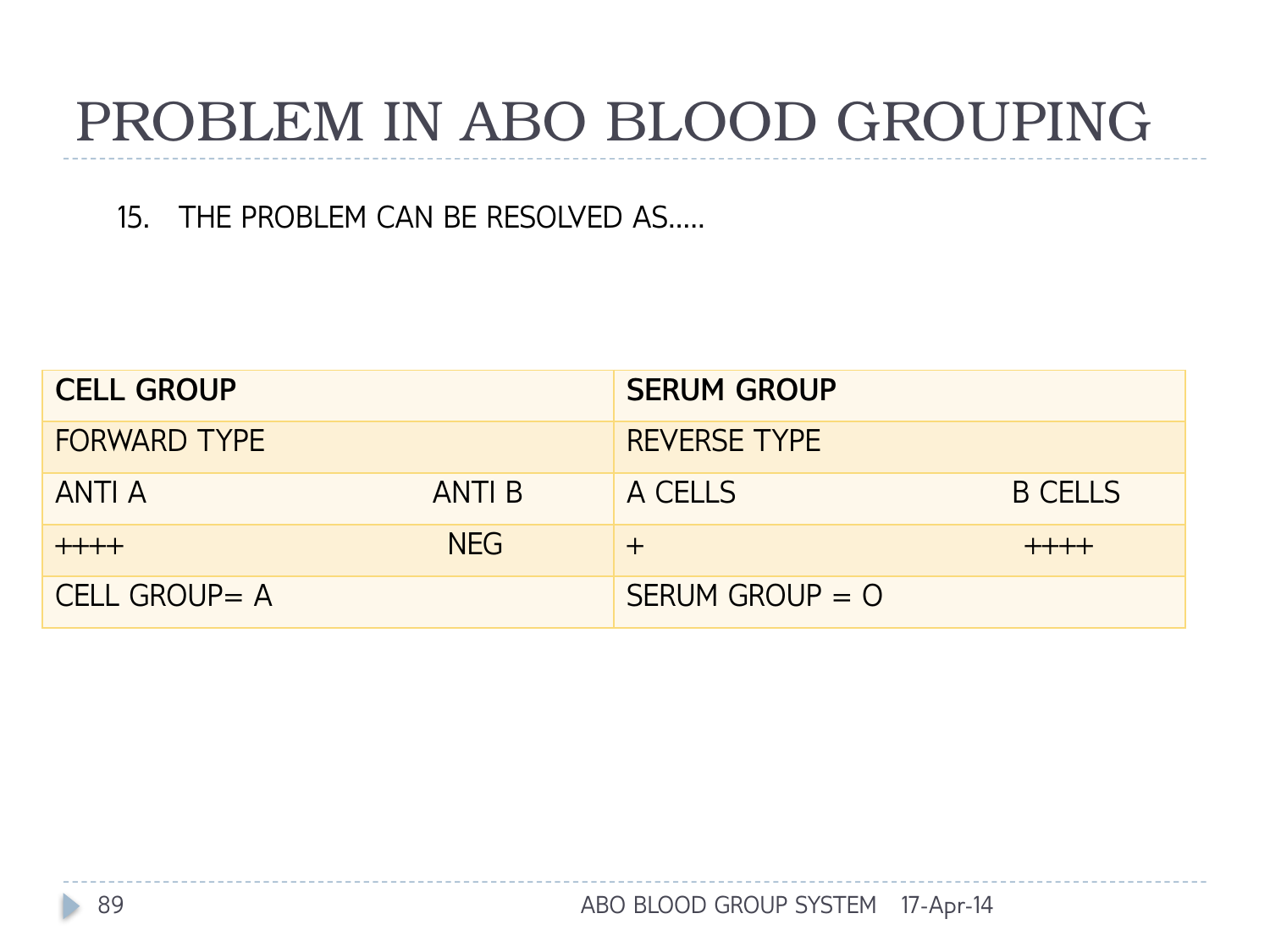

# PROBLEM IN ABO BLOOD GROUPING
15.   THE PROBLEM CAN BE RESOLVED AS…..
| CELL GROUP | SERUM GROUP |
| --- | --- |
| FORWARD TYPE | REVERSE TYPE |
| ANTI A ANTI B | A CELLS B CELLS |
| ++++ NEG | + ++++ |
| CELL GROUP= A | SERUM GROUP = O |
89
ABO BLOOD GROUP SYSTEM
17-Apr-14